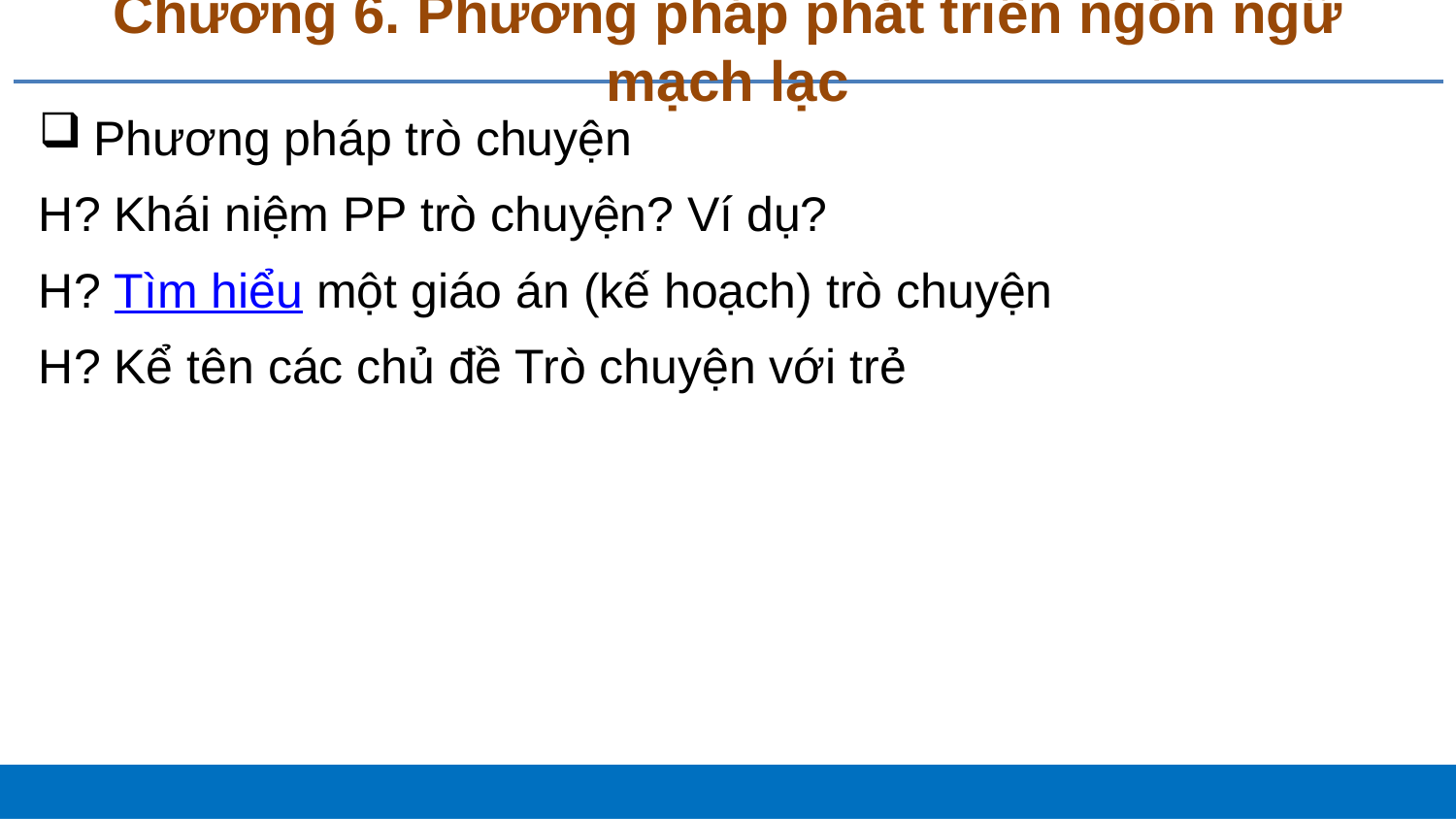

# Chương 6. Phương pháp phát triển ngôn ngữ mạch lạc
Phương pháp trò chuyện
H? Khái niệm PP trò chuyện? Ví dụ?
H? Tìm hiểu một giáo án (kế hoạch) trò chuyện
H? Kể tên các chủ đề Trò chuyện với trẻ